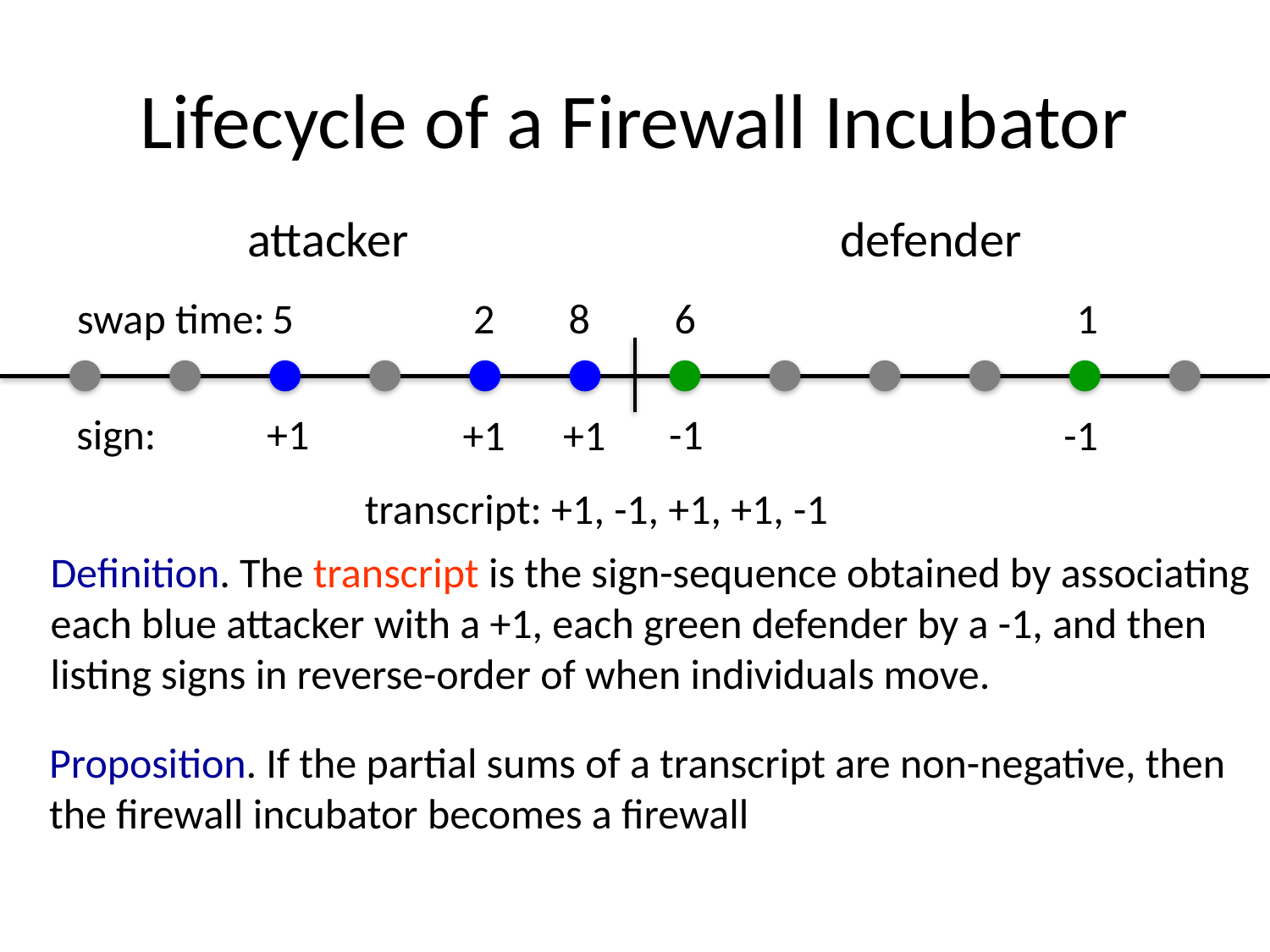

# Lifecycle of a Firewall Incubator
attacker
defender
swap time:
5
2
8
6
1

sign:
+1
-1
+1
+1
-1
transcript: +1, -1, +1, +1, -1
Definition. The transcript is the sign-sequence obtained by associating
each blue attacker with a +1, each green defender by a -1, and then
listing signs in reverse-order of when individuals move.
Proposition. If the partial sums of a transcript are non-negative, then
the firewall incubator becomes a firewall